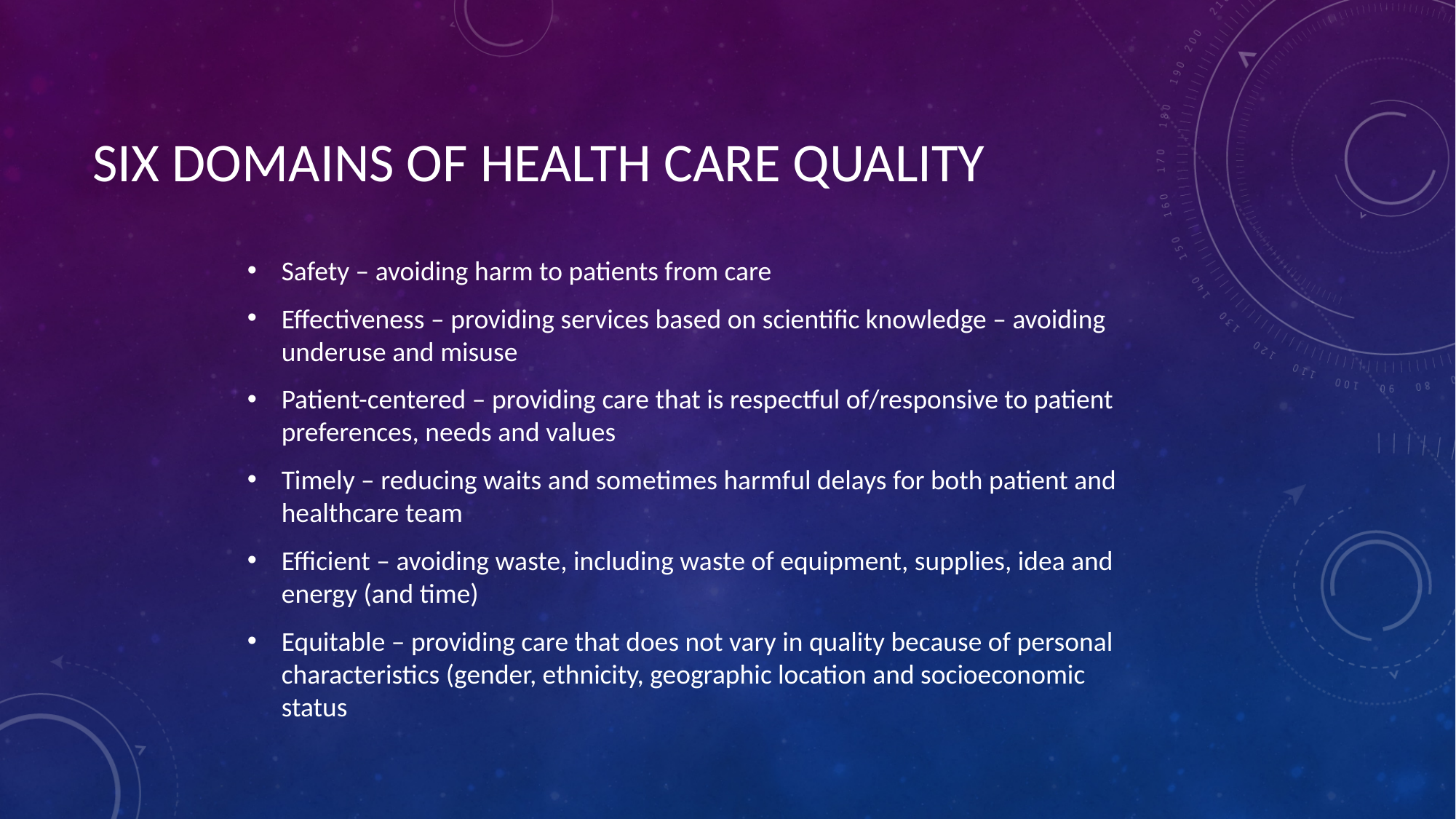

# Six Domains of Health Care Quality
Safety – avoiding harm to patients from care
Effectiveness – providing services based on scientific knowledge – avoiding underuse and misuse
Patient-centered – providing care that is respectful of/responsive to patient preferences, needs and values
Timely – reducing waits and sometimes harmful delays for both patient and healthcare team
Efficient – avoiding waste, including waste of equipment, supplies, idea and energy (and time)
Equitable – providing care that does not vary in quality because of personal characteristics (gender, ethnicity, geographic location and socioeconomic status